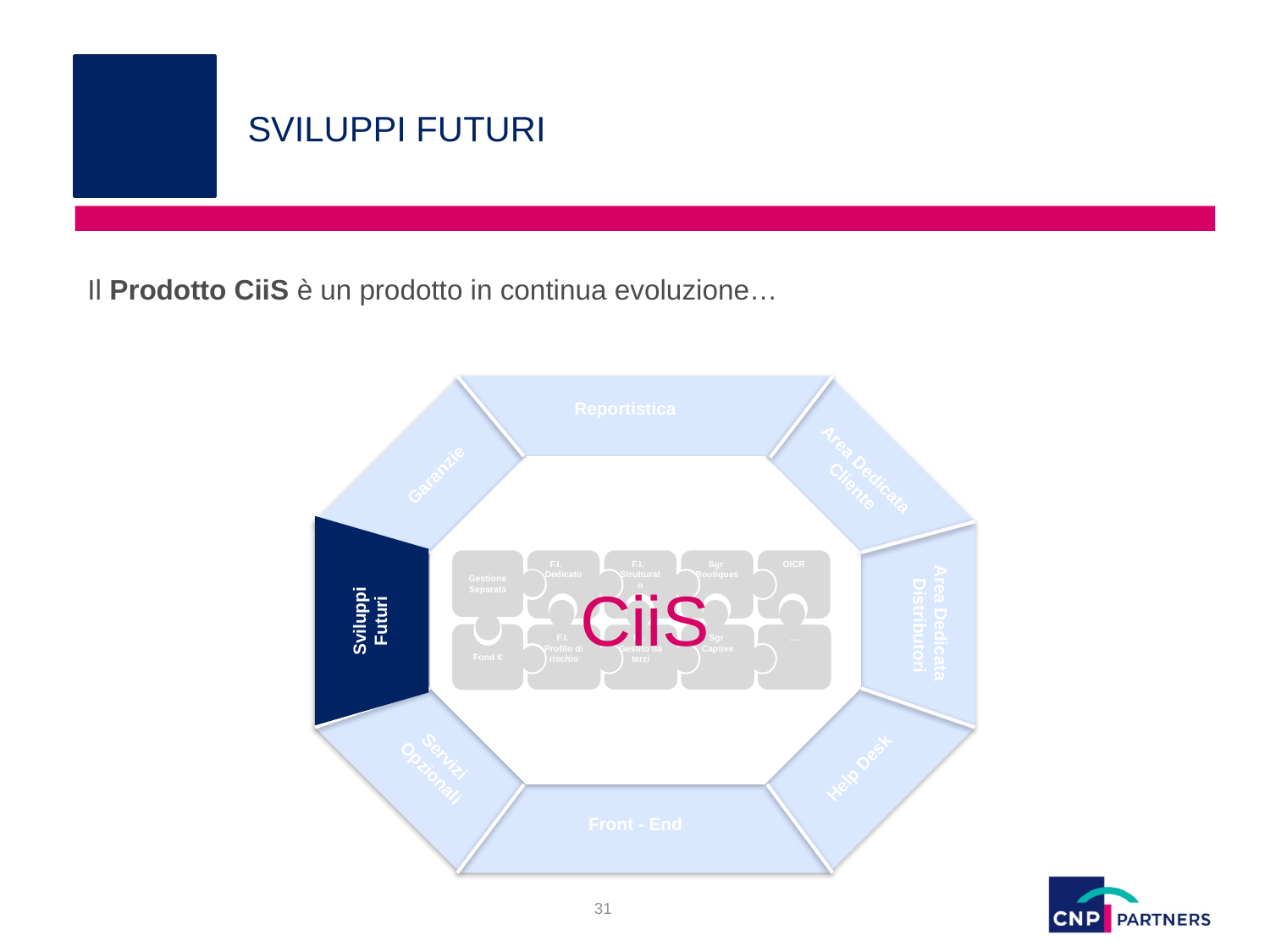

# SVILUPPI FUTURI
Il Prodotto CiiS è un prodotto in continua evoluzione…
Reportistica

Reportistica
Area Dedicata
Cliente
Garanzie
CiiS
F.I.       Dedicato

F.I.   Strutturato

Sgr
Boutiques

OICR

Gestione Separata

F.I.
Profilo di rischio

…

F.I.
Gestito da terzi

Sgr
Captive

Fond €

Front - End
Servizi
Opzionali
Area Dedicata
Distributori
Help Desk

Sviluppi
Futuri
31